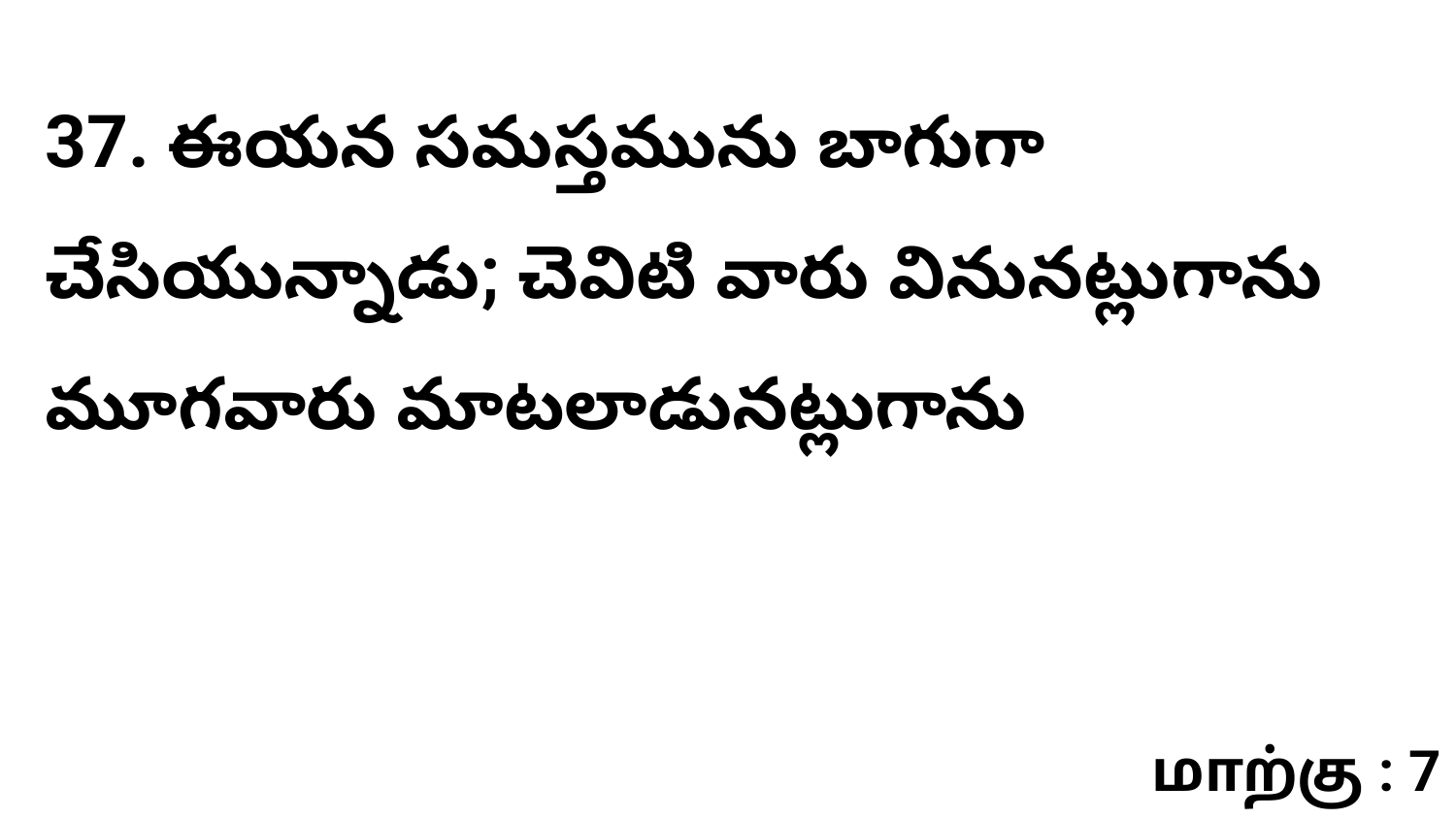

37. ఈయన సమస్తమును బాగుగా చేసియున్నాడు; చెవిటి వారు వినునట్లుగాను మూగవారు మాటలాడునట్లుగాను
மாற்கு : 7